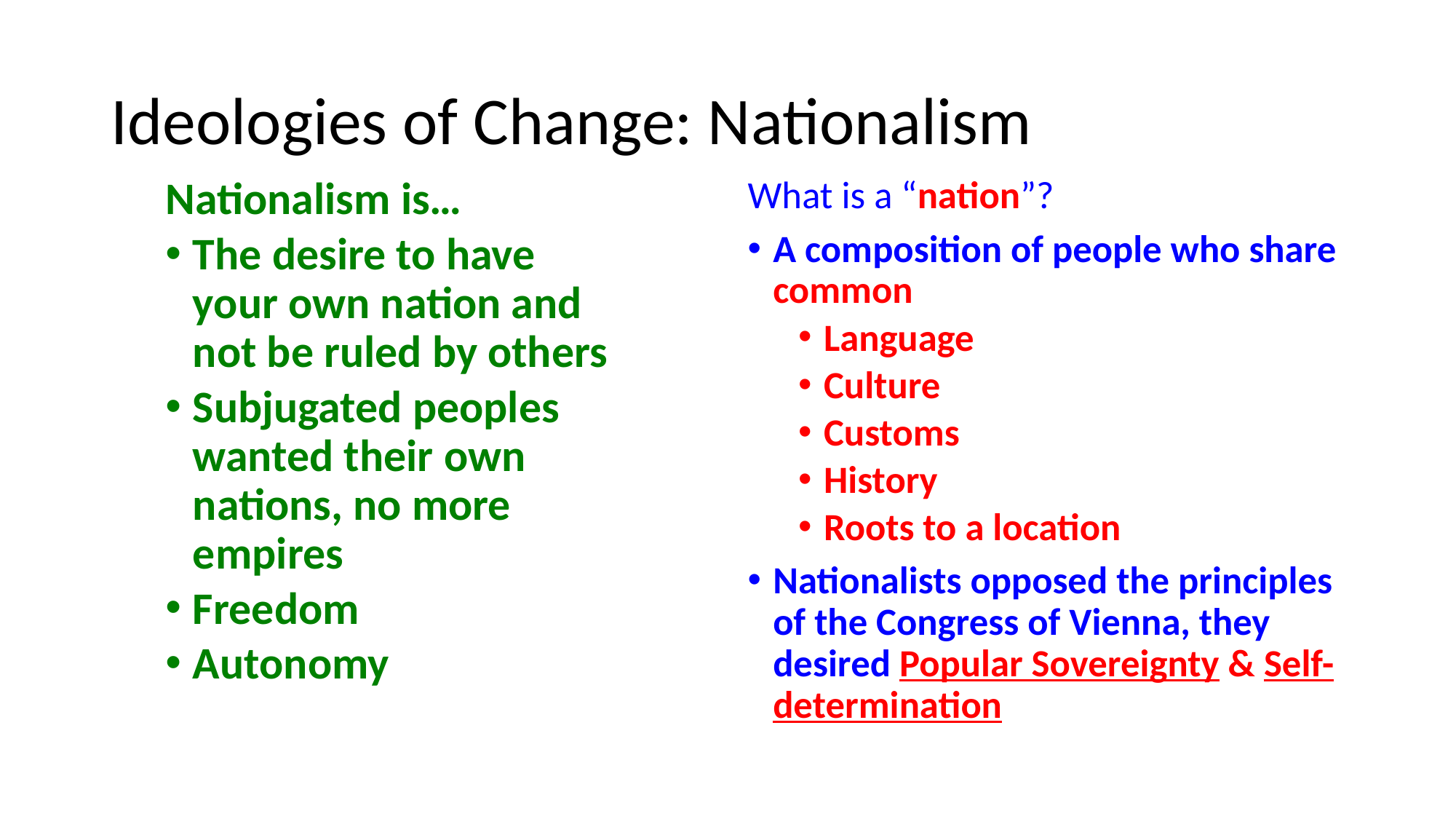

# Ideologies of Change: Nationalism
Nationalism is…
The desire to have your own nation and not be ruled by others
Subjugated peoples wanted their own nations, no more empires
Freedom
Autonomy

What is a “nation”?
A composition of people who share common
Language
Culture
Customs
History
Roots to a location
Nationalists opposed the principles of the Congress of Vienna, they desired Popular Sovereignty & Self-determination